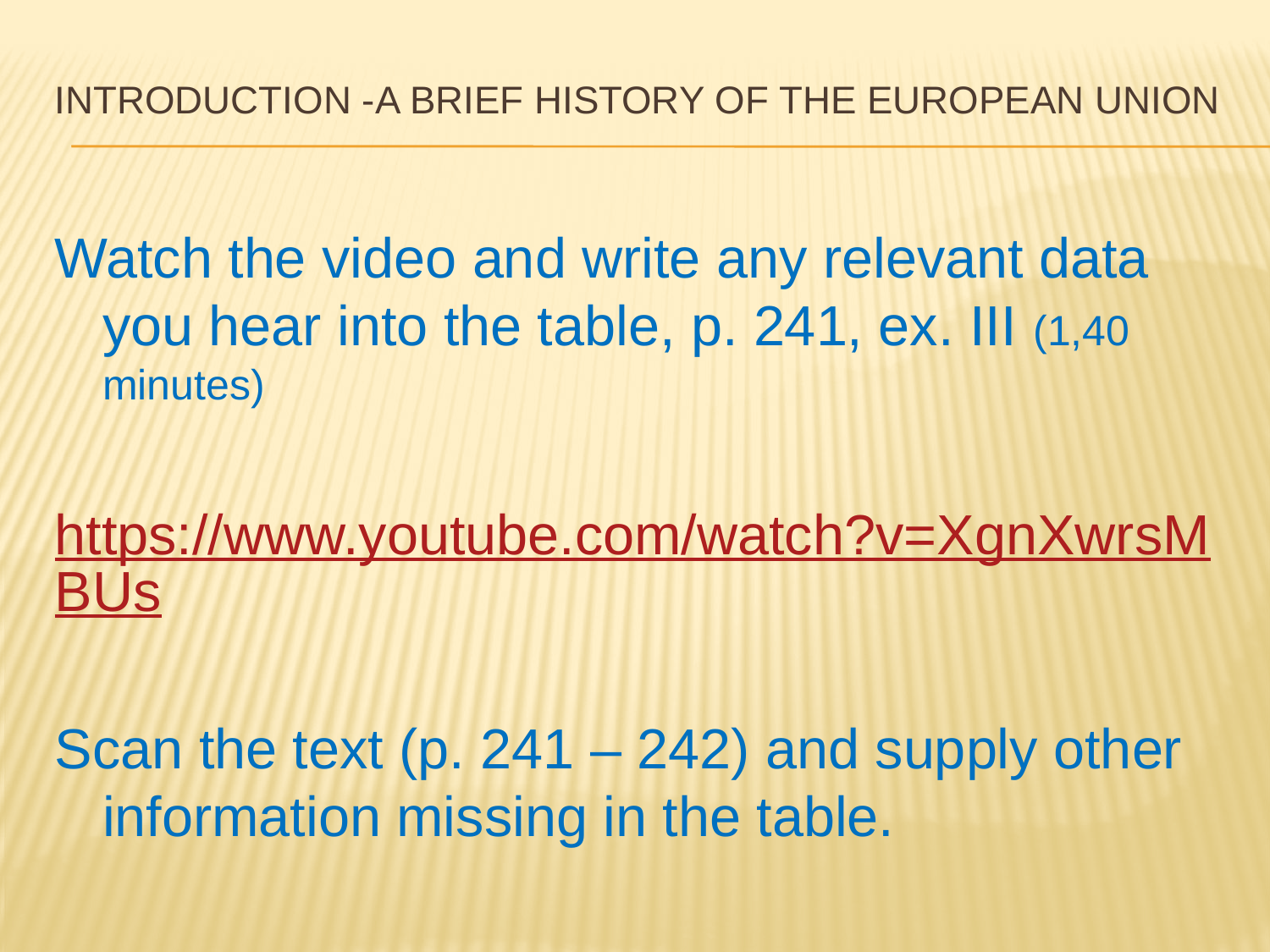

# Introduction -A brief history of the European Union
Watch the video and write any relevant data you hear into the table, p. 241, ex. III (1,40 minutes)

https://www.youtube.com/watch?v=XgnXwrsMBUs

Scan the text (p. 241 – 242) and supply other information missing in the table.